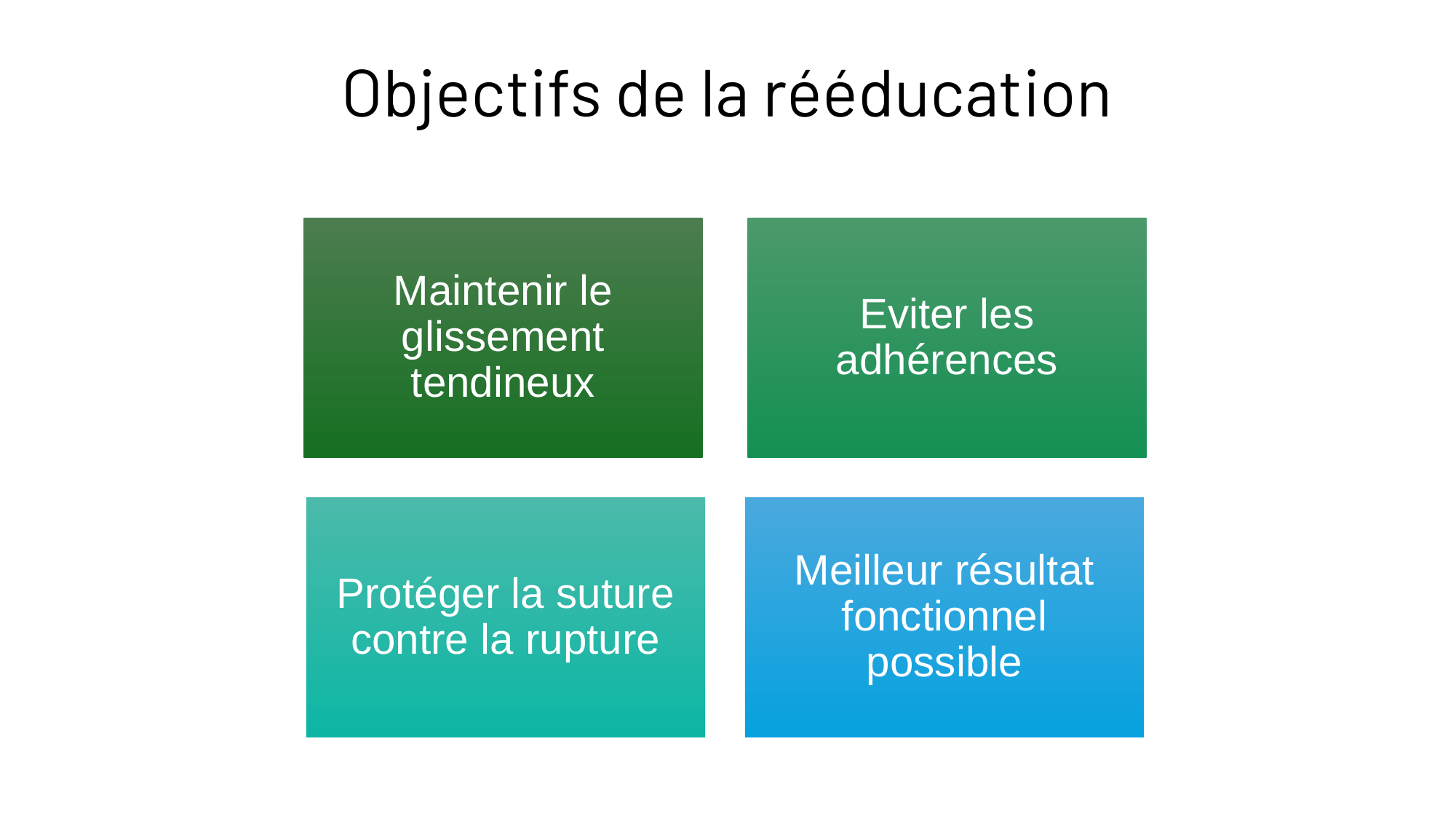

Objectifs de la rééducation
Maintenir le glissement tendineux
Eviter les adhérences
Protéger la suture contre la rupture
Meilleur résultat fonctionnel possible